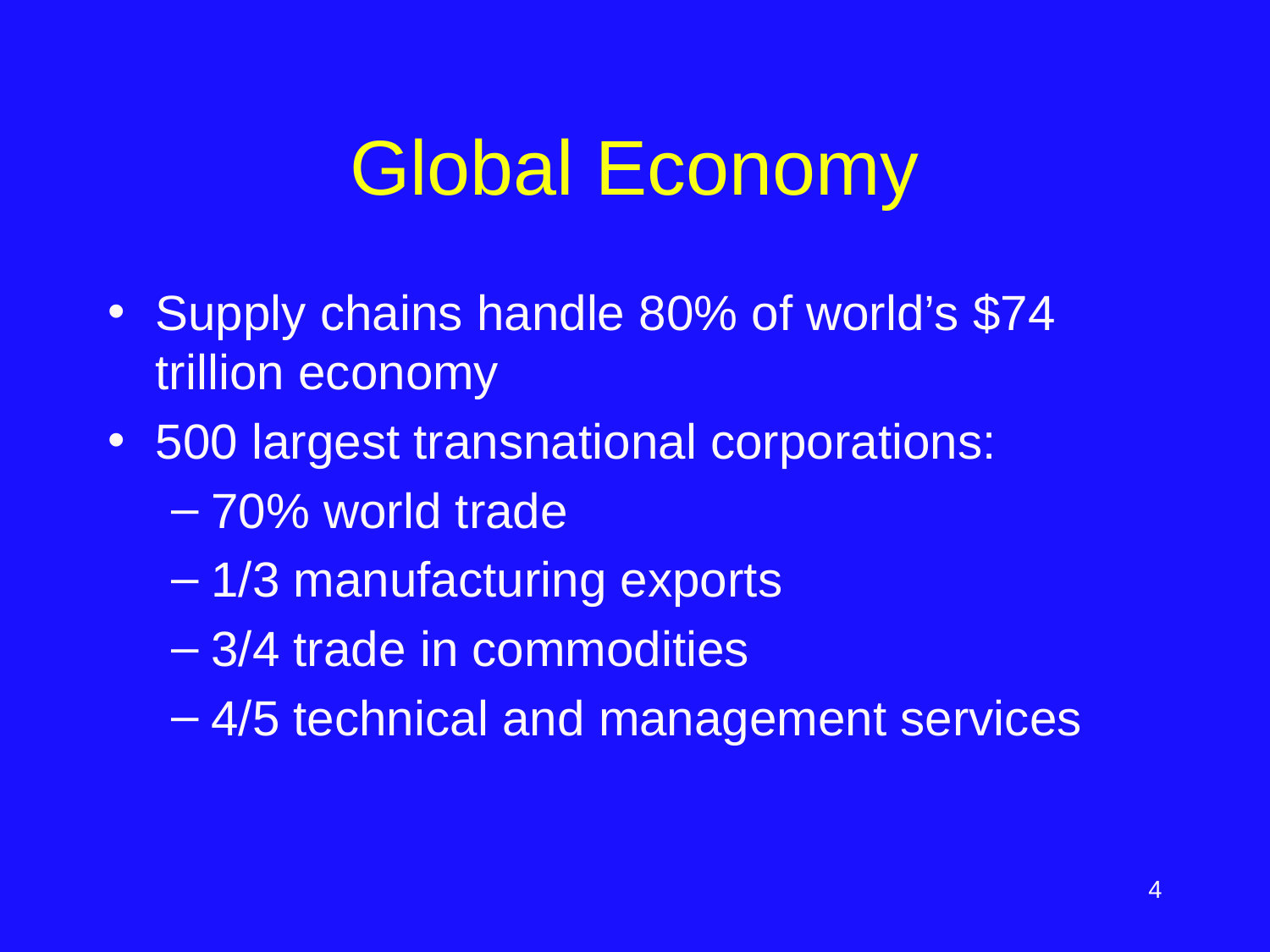

# Global Economy
Supply chains handle 80% of world’s $74 trillion economy
500 largest transnational corporations:
70% world trade
1/3 manufacturing exports
3/4 trade in commodities
4/5 technical and management services
4